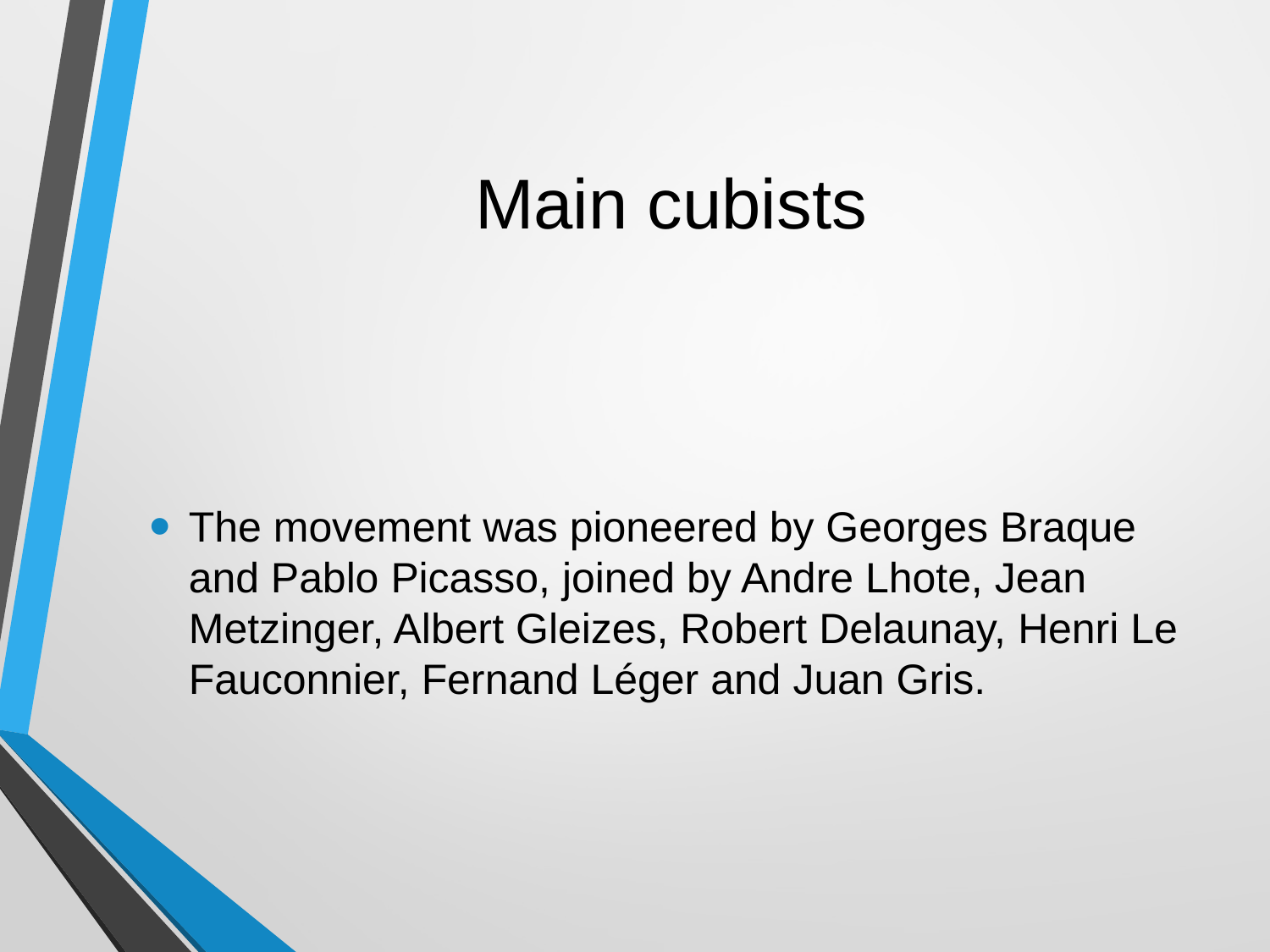

# Main cubists
The movement was pioneered by Georges Braque and Pablo Picasso, joined by Andre Lhote, Jean Metzinger, Albert Gleizes, Robert Delaunay, Henri Le Fauconnier, Fernand Léger and Juan Gris.